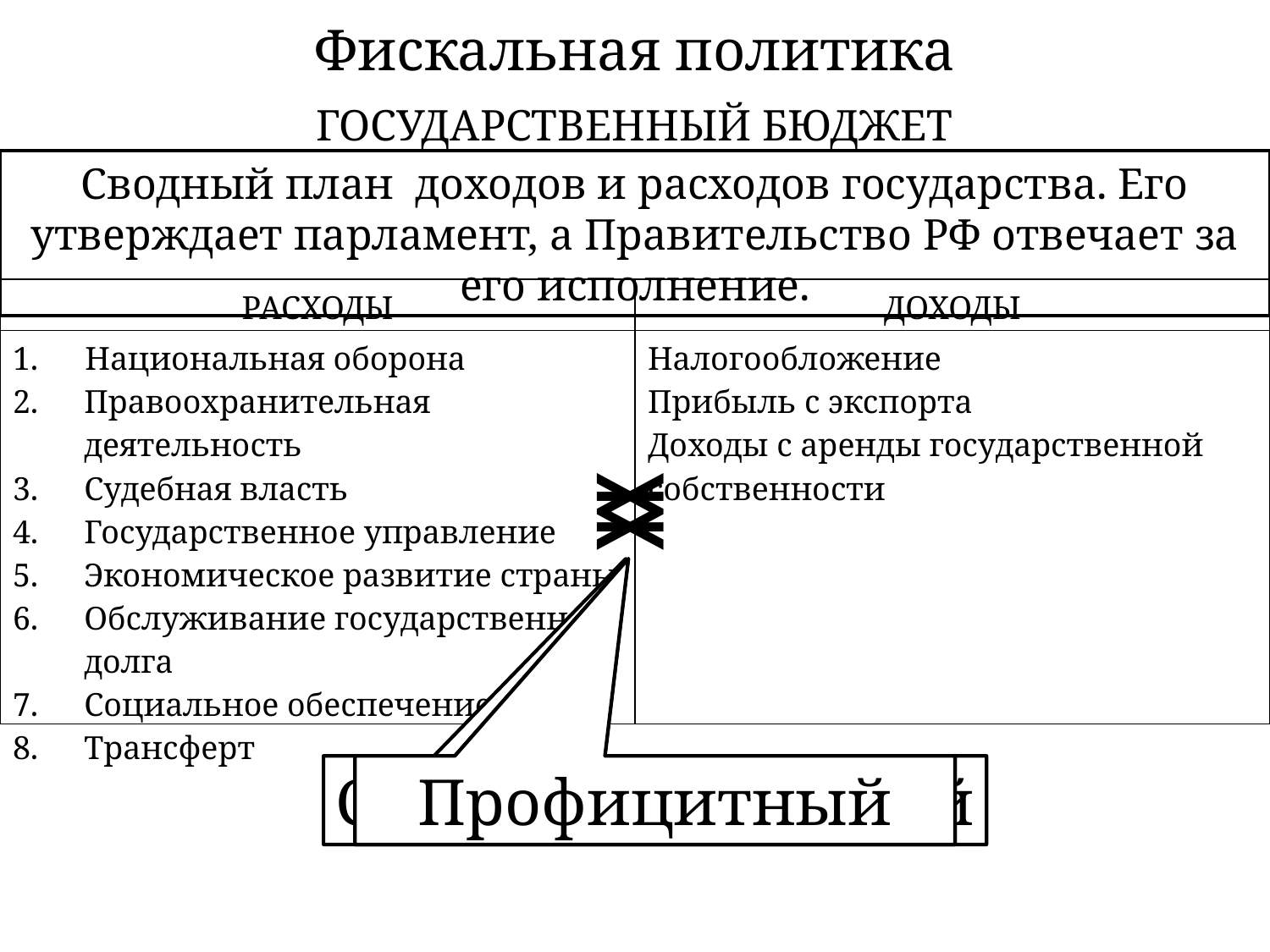

# Фискальная политика
ГОСУДАРСТВЕННЫЙ БЮДЖЕТ
Сводный план  доходов и расходов государства. Его утверждает парламент, а Правительство РФ отвечает за его исполнение.
| РАСХОДЫ | ДОХОДЫ |
| --- | --- |
| Национальная оборона Правоохранительная деятельность Судебная власть Государственное управление Экономическое развитие страны Обслуживание государственного долга Социальное обеспечение Трансферт | Налогообложение Прибыль с экспорта Доходы с аренды государственной собственности |
>
=
<
Дефицитный
Сбалансированный
Профицитный